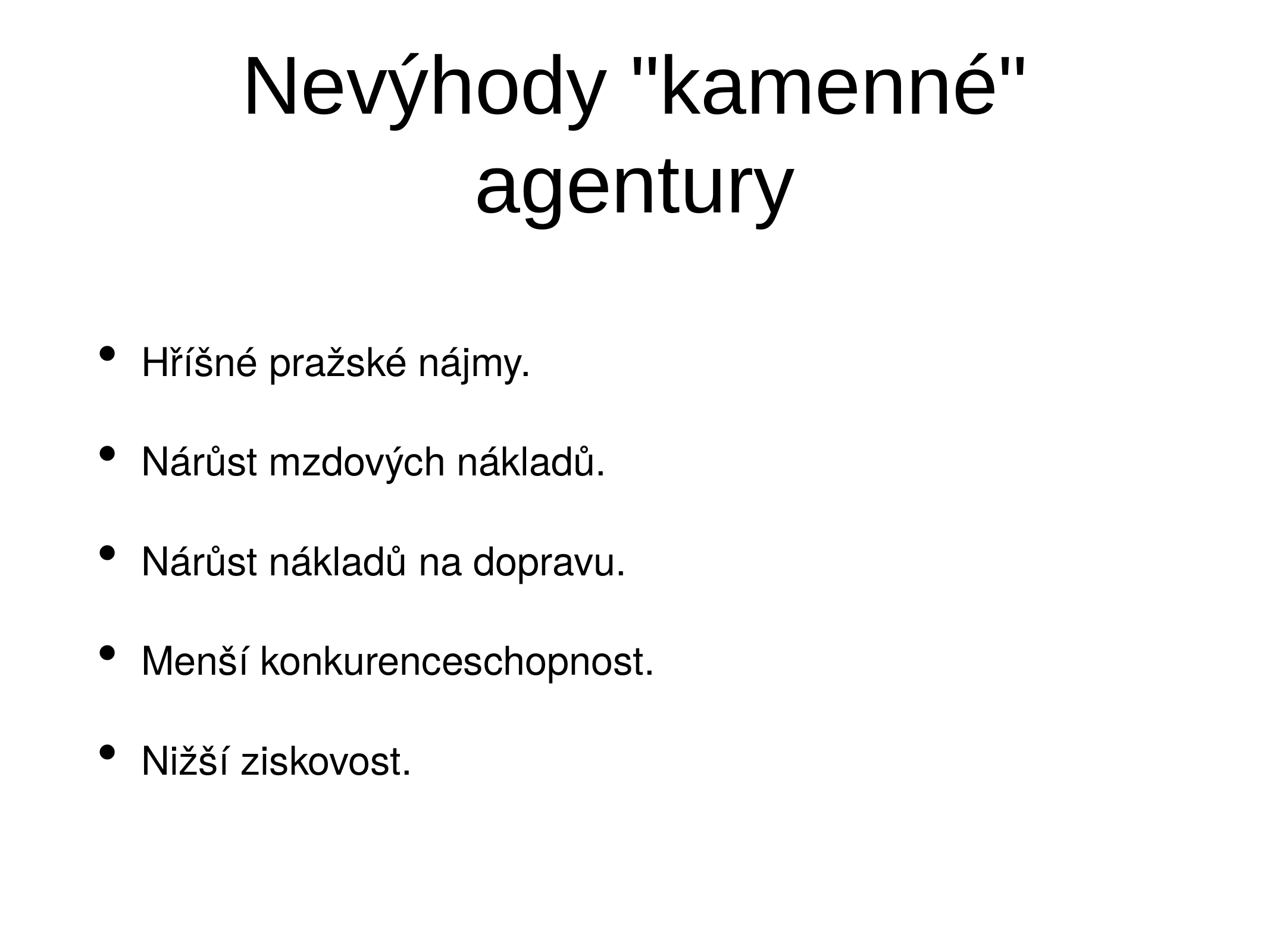

# Nevýhody "kamenné" agentury
Hříšné pražské nájmy.
Nárůst mzdových nákladů.
Nárůst nákladů na dopravu.
Menší konkurenceschopnost.
Nižší ziskovost.